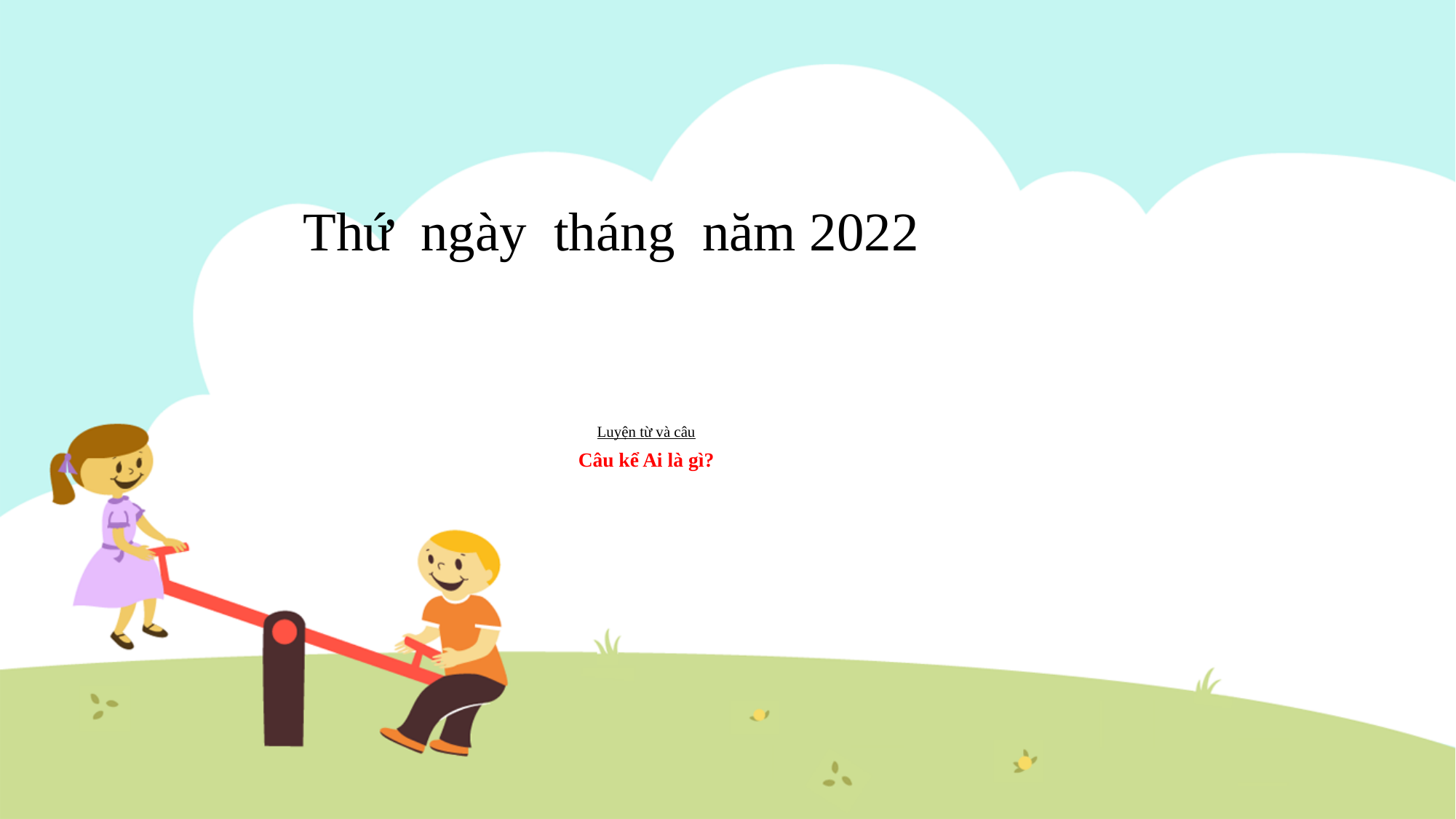

Thứ  ngày  tháng  năm 2022
# Luyện từ và câu Câu kể Ai là gì?